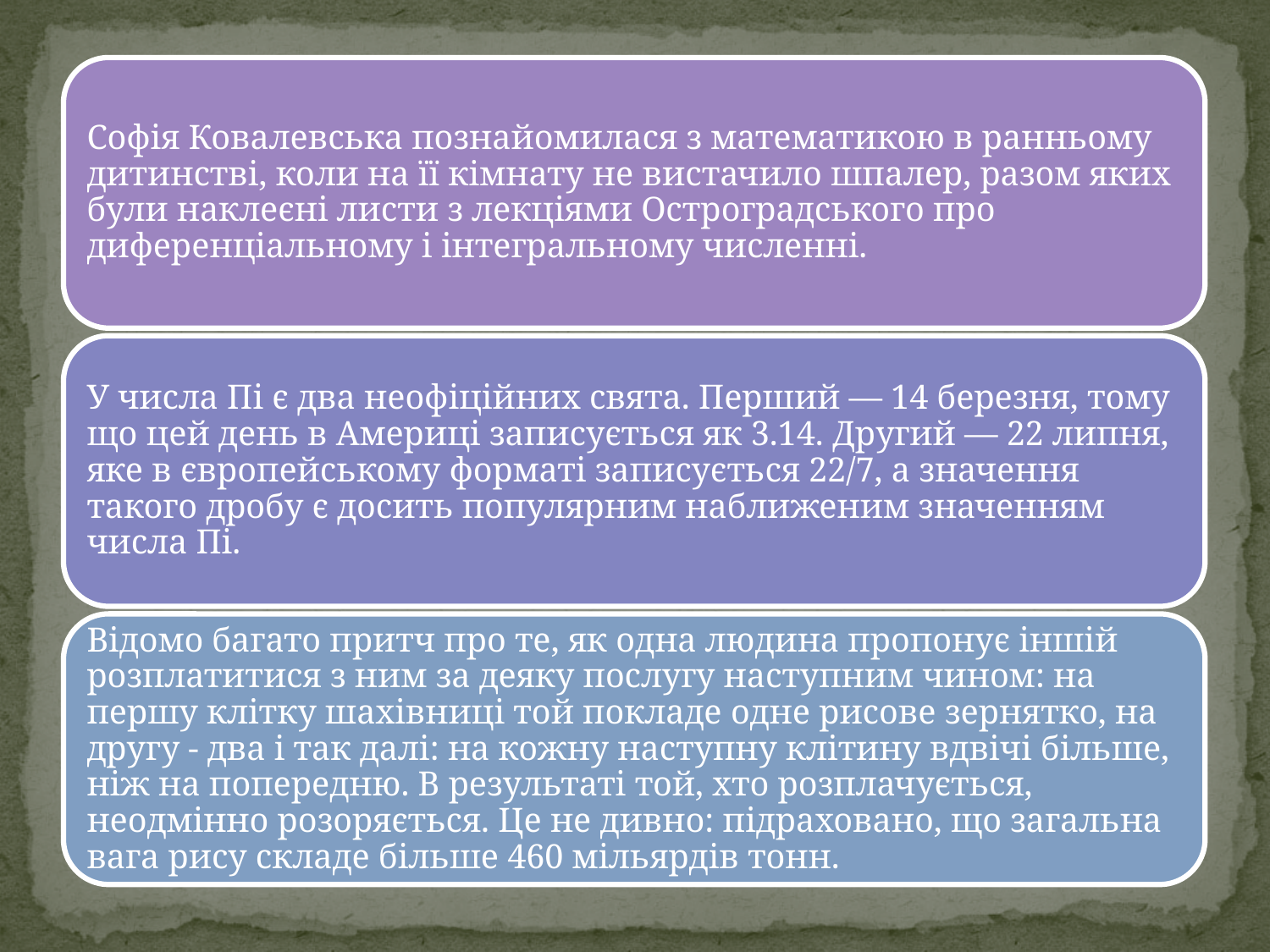

Софія Ковалевська познайомилася з математикою в ранньому дитинстві, коли на її кімнату не вистачило шпалер, разом яких були наклеєні листи з лекціями Остроградського про диференціальному і інтегральному численні.
У числа Пі є два неофіційних свята. Перший — 14 березня, тому що цей день в Америці записується як 3.14. Другий — 22 липня, яке в європейському форматі записується 22/7, а значення такого дробу є досить популярним наближеним значенням числа Пі.
Відомо багато притч про те, як одна людина пропонує іншій розплатитися з ним за деяку послугу наступним чином: на першу клітку шахівниці той покладе одне рисове зернятко, на другу - два і так далі: на кожну наступну клітину вдвічі більше, ніж на попередню. В результаті той, хто розплачується, неодмінно розоряється. Це не дивно: підраховано, що загальна вага рису складе більше 460 мільярдів тонн.